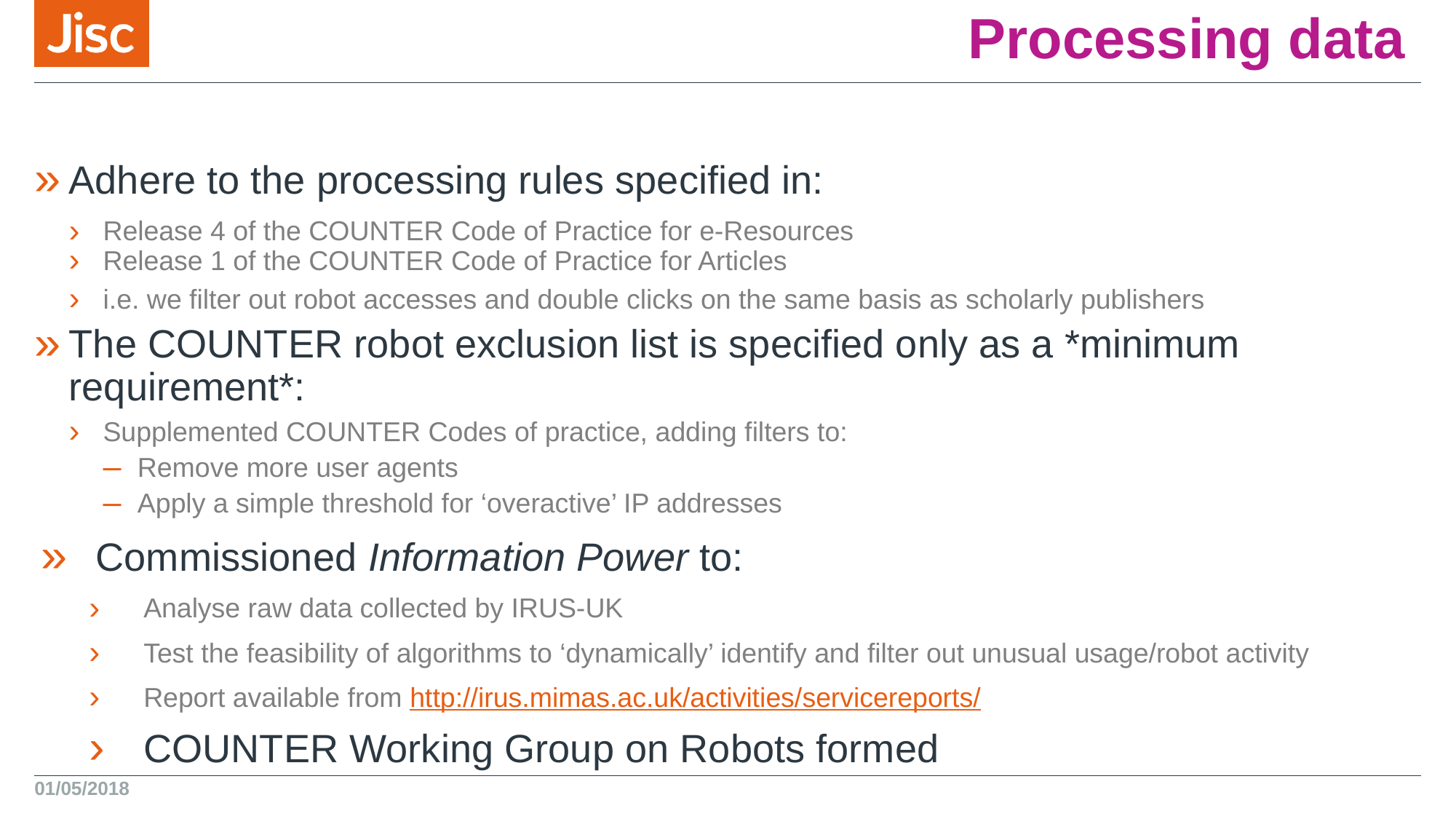

# Processing data

Adhere to the processing rules specified in:
Release 4 of the COUNTER Code of Practice for e-Resources
Release 1 of the COUNTER Code of Practice for Articles
i.e. we filter out robot accesses and double clicks on the same basis as scholarly publishers
The COUNTER robot exclusion list is specified only as a *minimum requirement*:
Supplemented COUNTER Codes of practice, adding filters to:
Remove more user agents
Apply a simple threshold for ‘overactive’ IP addresses
Commissioned Information Power to:
Analyse raw data collected by IRUS-UK
Test the feasibility of algorithms to ‘dynamically’ identify and filter out unusual usage/robot activity
Report available from http://irus.mimas.ac.uk/activities/servicereports/
COUNTER Working Group on Robots formed

01/05/2018